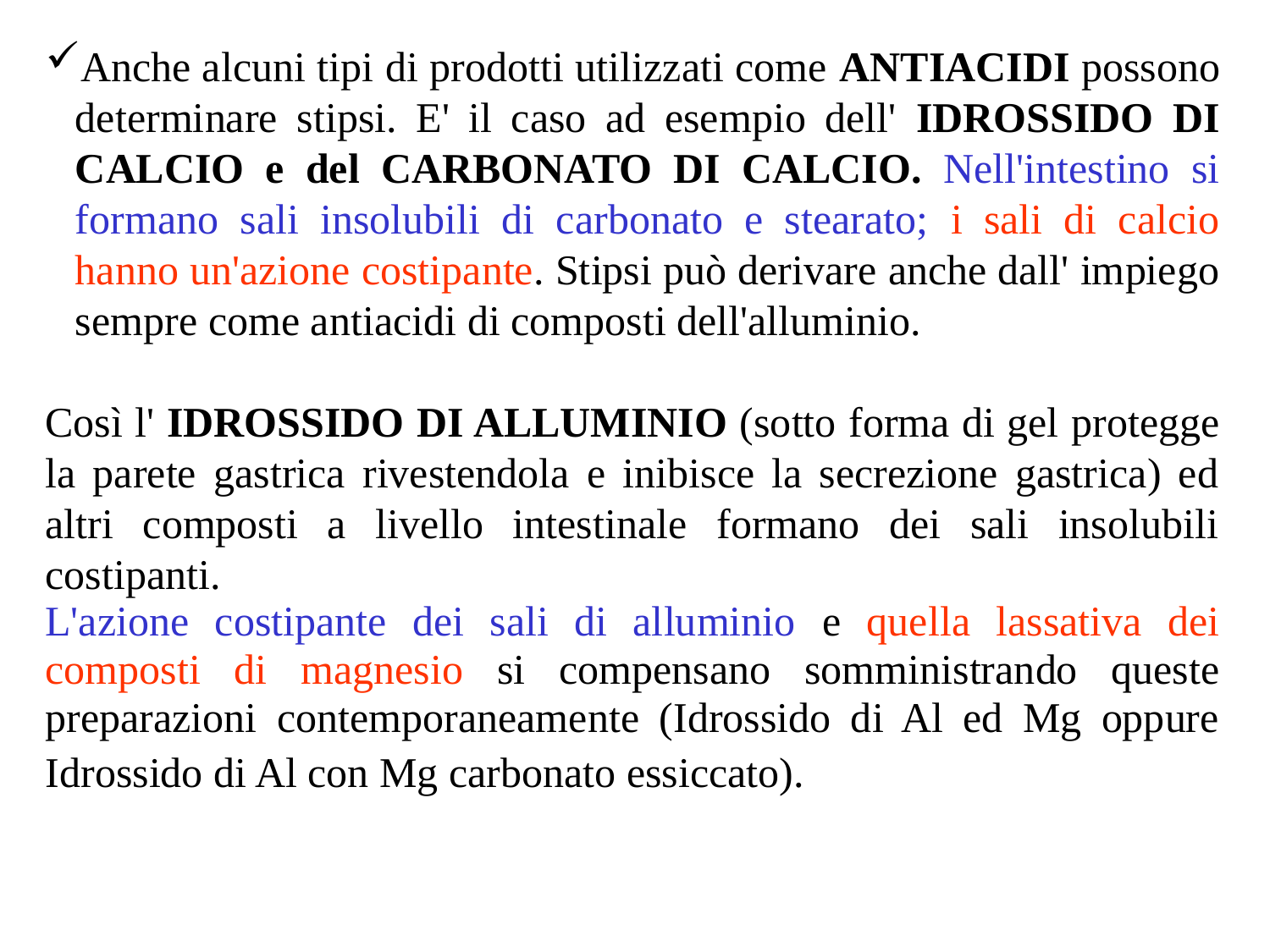

Anche alcuni tipi di prodotti utilizzati come ANTIACIDI possono determinare stipsi. E' il caso ad esempio dell' IDROSSIDO DI CALCIO e del CARBONATO DI CALCIO. Nell'intestino si formano sali insolubili di carbonato e stearato; i sali di calcio hanno un'azione costipante. Stipsi può derivare anche dall' impiego sempre come antiacidi di composti dell'alluminio.

Così l' IDROSSIDO DI ALLUMINIO (sotto forma di gel protegge la parete gastrica rivestendola e inibisce la secrezione gastrica) ed altri composti a livello intestinale formano dei sali insolubili costipanti.
L'azione costipante dei sali di alluminio e quella lassativa dei composti di magnesio si compensano somministrando queste preparazioni contemporaneamente (Idrossido di Al ed Mg oppure Idrossido di Al con Mg carbonato essiccato).